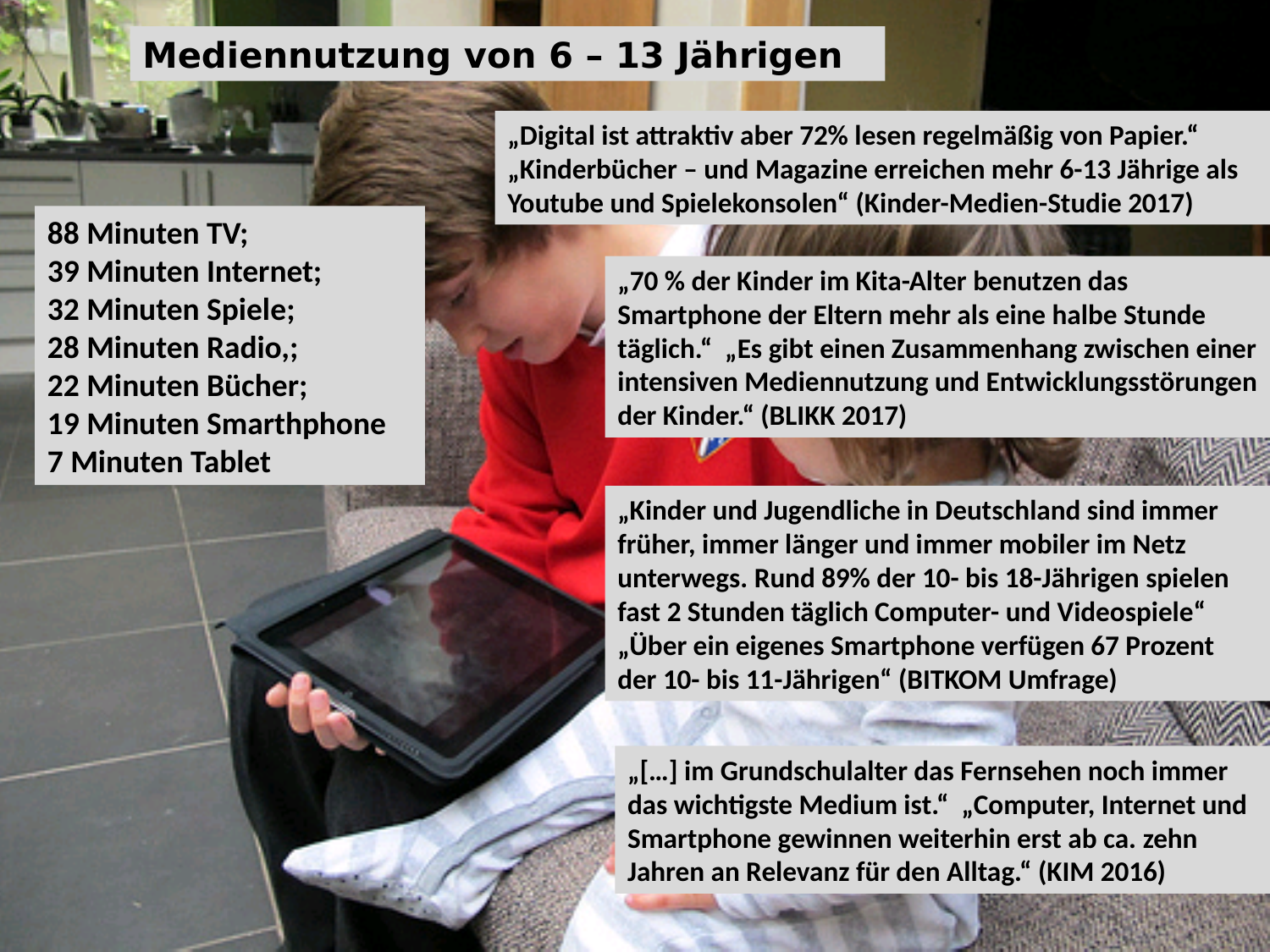

Mediennutzung von 6 – 13 Jährigen
„Digital ist attraktiv aber 72% lesen regelmäßig von Papier.“
„Kinderbücher – und Magazine erreichen mehr 6-13 Jährige als Youtube und Spielekonsolen“ (Kinder-Medien-Studie 2017)
88 Minuten TV;
39 Minuten Internet;
32 Minuten Spiele;
28 Minuten Radio,;
22 Minuten Bücher;
19 Minuten Smarthphone
7 Minuten Tablet
„70 % der Kinder im Kita-Alter benutzen das Smartphone der Eltern mehr als eine halbe Stunde täglich.“  „Es gibt einen Zusammenhang zwischen einer intensiven Mediennutzung und Entwicklungsstörungen der Kinder.“ (BLIKK 2017)
„Kinder und Jugendliche in Deutschland sind immer früher, immer länger und immer mobiler im Netz unterwegs. Rund 89% der 10- bis 18-Jährigen spielen fast 2 Stunden täglich Computer- und Videospiele“ „Über ein eigenes Smartphone verfügen 67 Prozent der 10- bis 11-Jährigen“ (BITKOM Umfrage)
„[…] im Grundschulalter das Fernsehen noch immer das wichtigste Medium ist.“  „Computer, Internet und Smartphone gewinnen weiterhin erst ab ca. zehn Jahren an Relevanz für den Alltag.“ (KIM 2016)